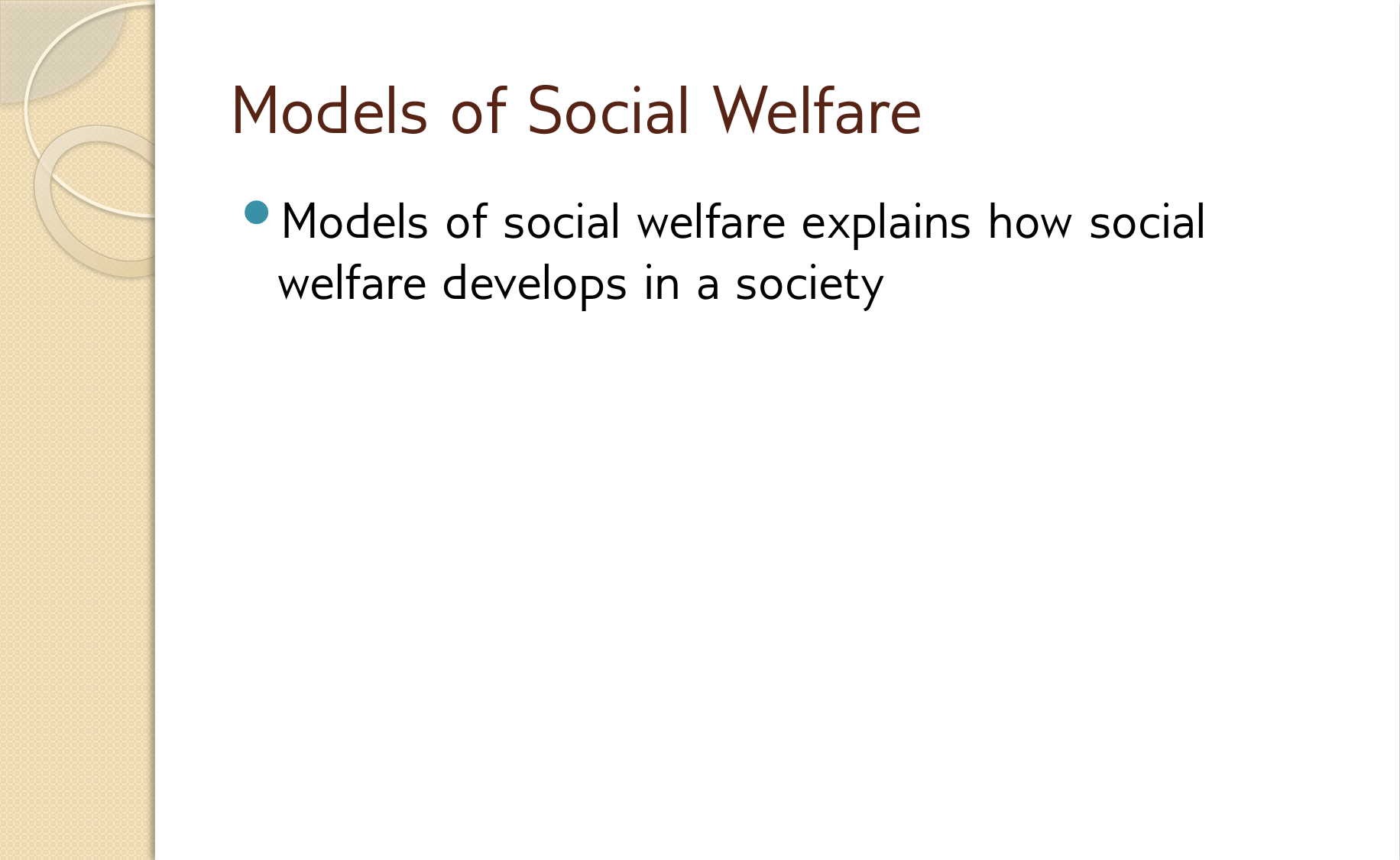

# Models of Social Welfare
Models of social welfare explains how social welfare develops in a society